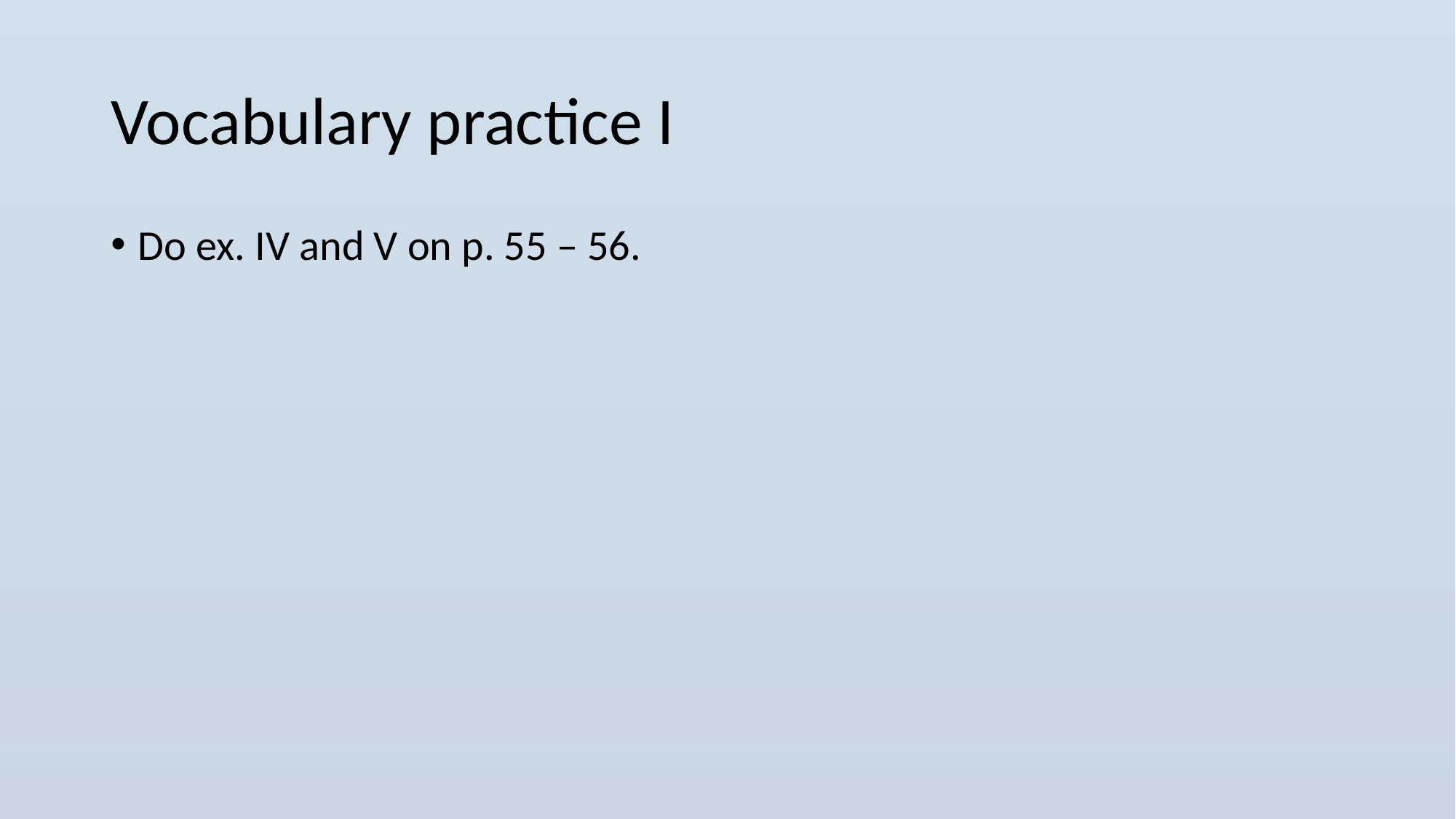

# Vocabulary practice I
Do ex. IV and V on p. 55 – 56.